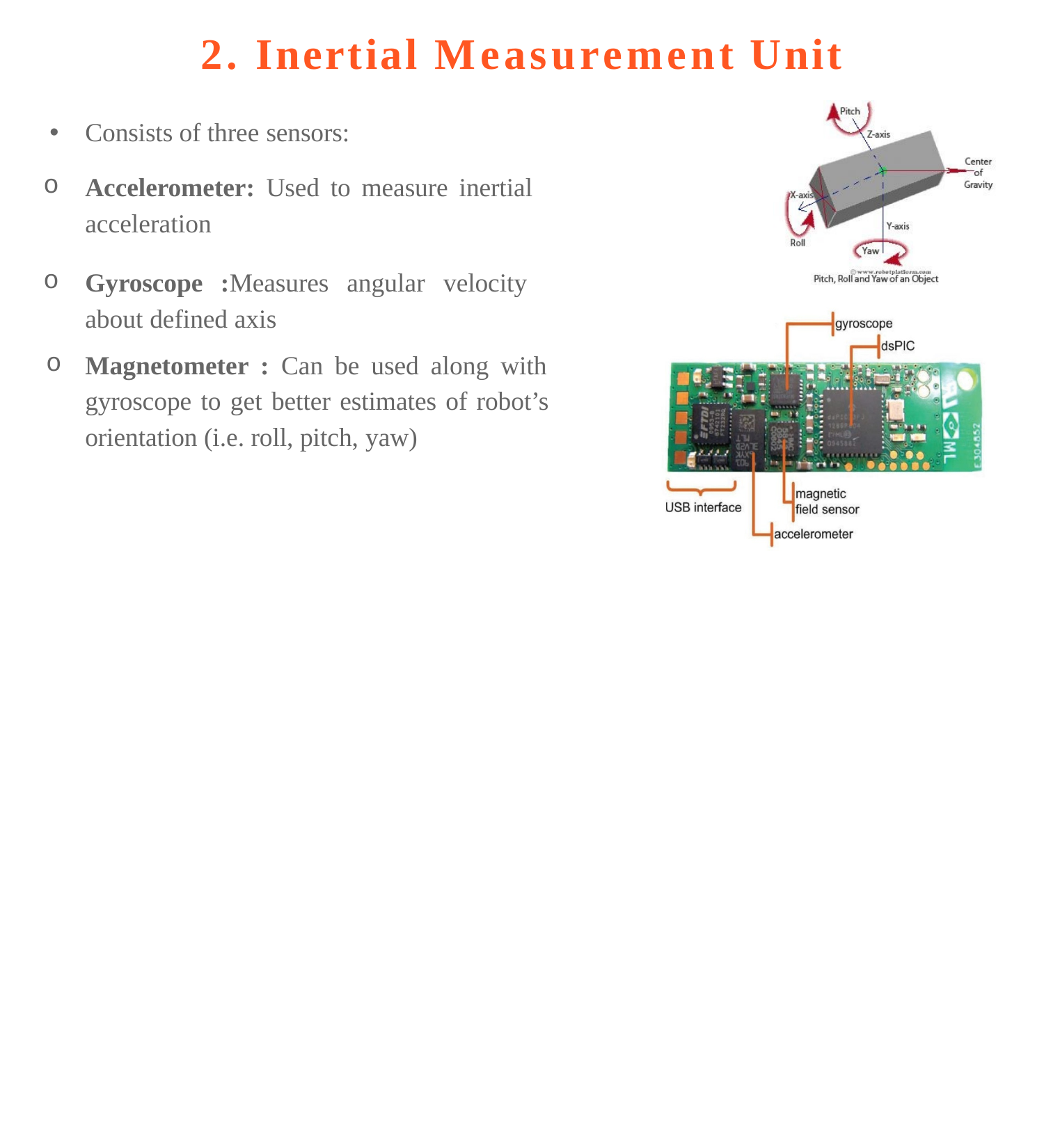

# 2. Inertial Measurement Unit

Consists of three sensors:
Accelerometer: Used to measure inertial  acceleration
Gyroscope :Measures angular velocity  about defined axis
Magnetometer : Can be used along with  gyroscope to get better estimates of robot’s  orientation (i.e. roll, pitch, yaw)